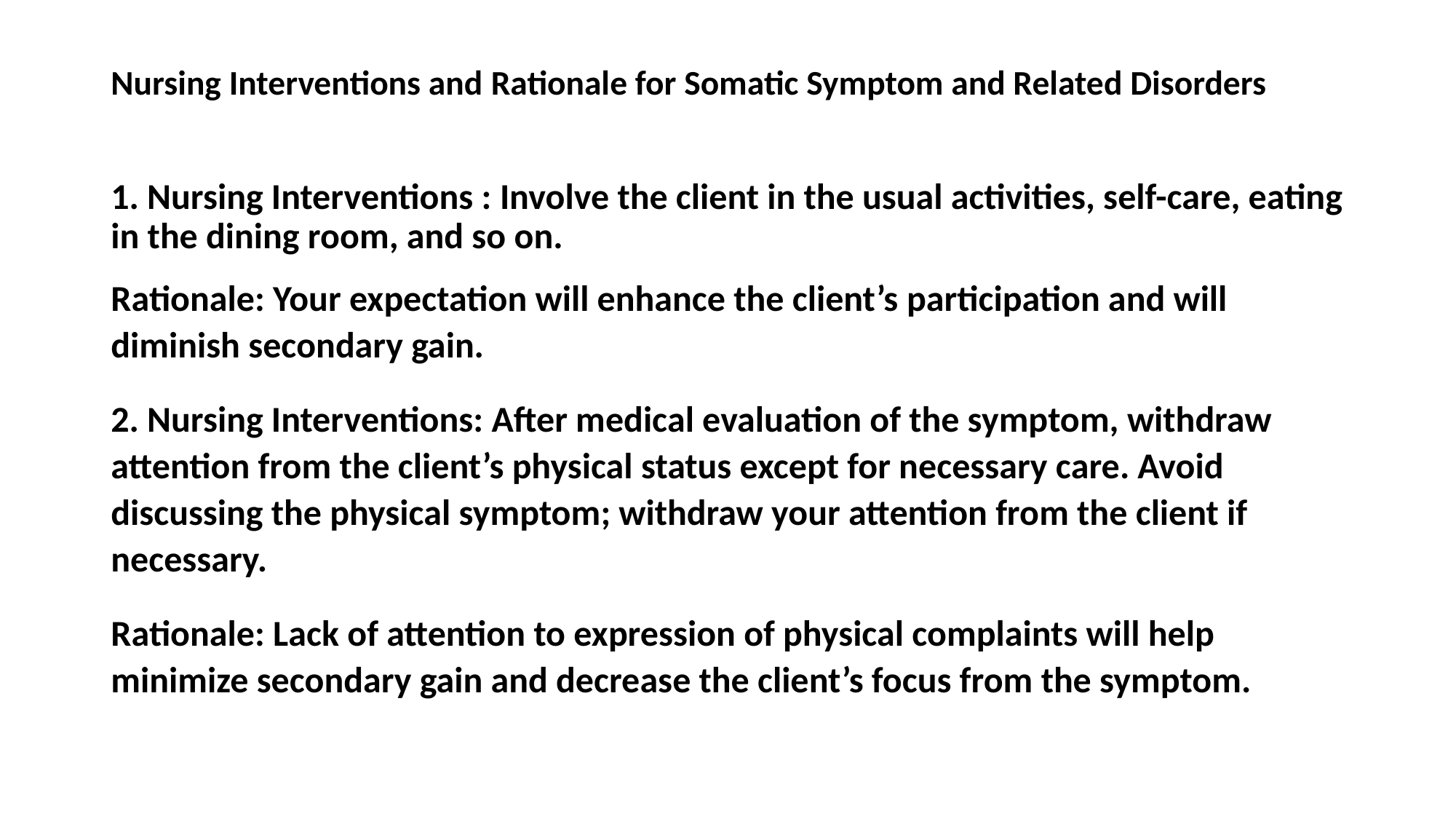

# Nursing Interventions and Rationale for Somatic Symptom and Related Disorders
1. Nursing Interventions : Involve the client in the usual activities, self-care, eating in the dining room, and so on.
Rationale: Your expectation will enhance the client’s participation and will diminish secondary gain.
2. Nursing Interventions: After medical evaluation of the symptom, withdraw attention from the client’s physical status except for necessary care. Avoid discussing the physical symptom; withdraw your attention from the client if necessary.
Rationale: Lack of attention to expression of physical complaints will help minimize secondary gain and decrease the client’s focus from the symptom.